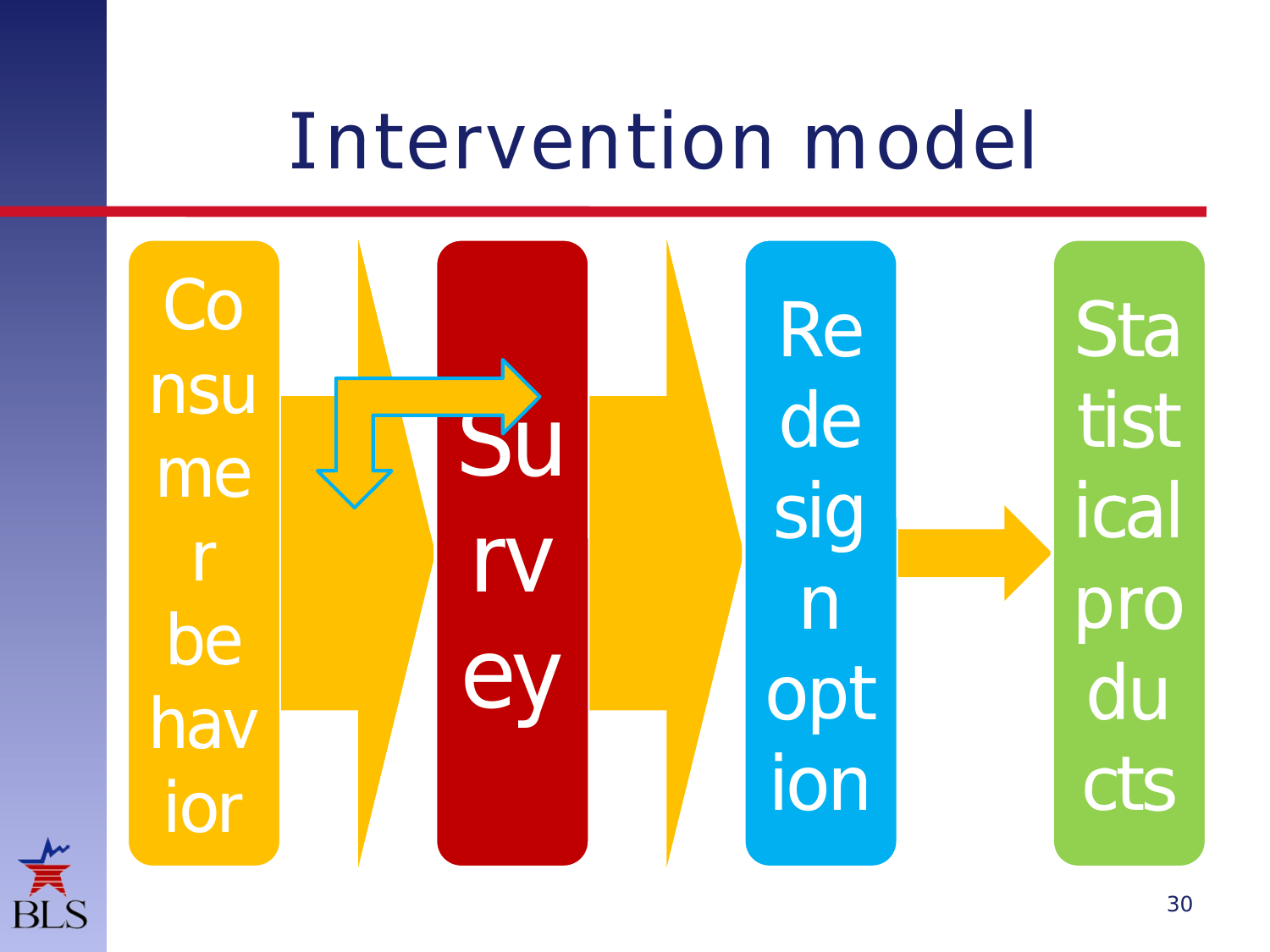

# Intervention model
Consumer behavior
Survey
Statistical products
Redesign option

30